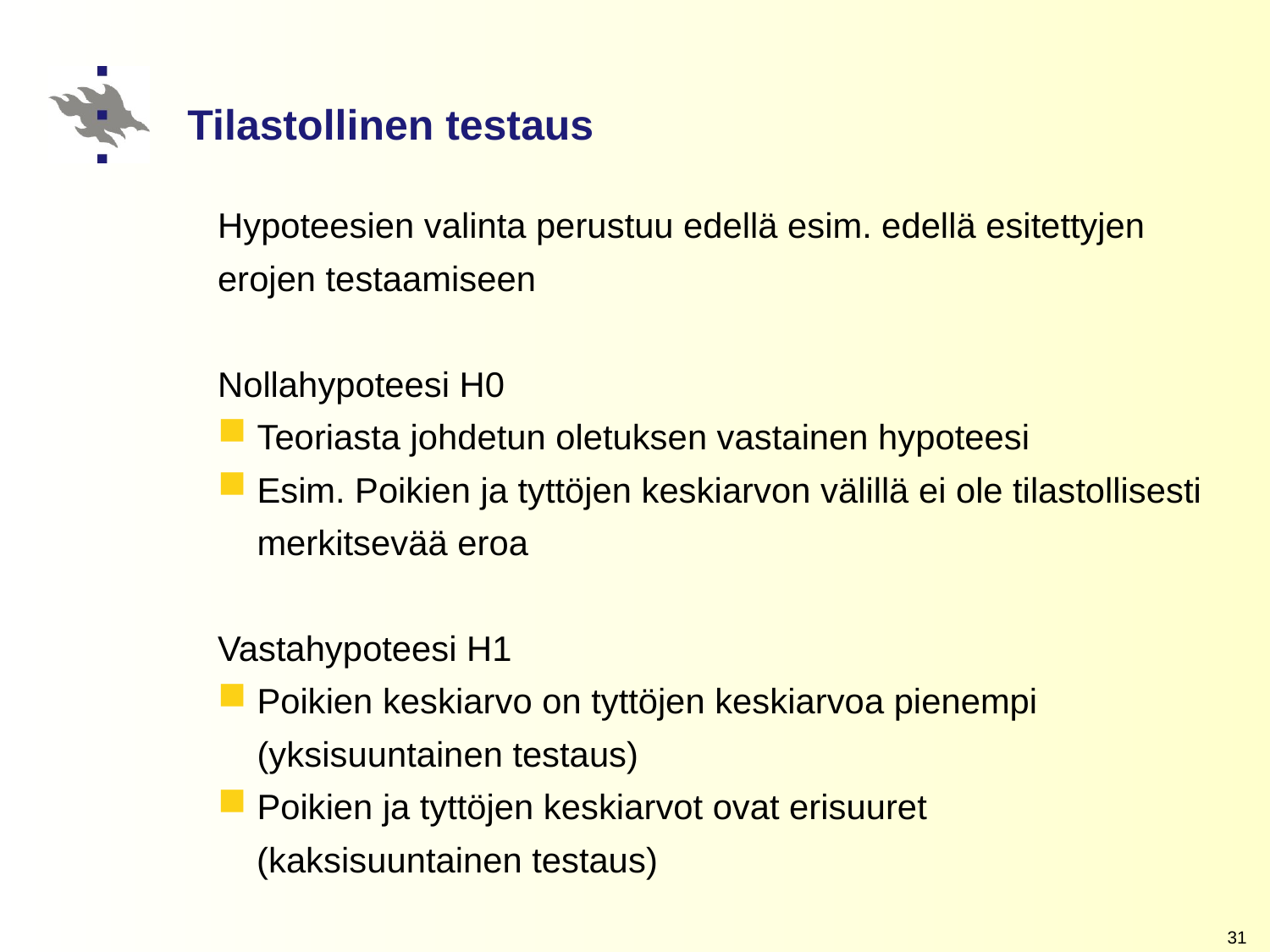

# Tilastollinen testaus
Hypoteesien valinta perustuu edellä esim. edellä esitettyjen
erojen testaamiseen

Nollahypoteesi H0
Teoriasta johdetun oletuksen vastainen hypoteesi
Esim. Poikien ja tyttöjen keskiarvon välillä ei ole tilastollisesti merkitsevää eroa

Vastahypoteesi H1
Poikien keskiarvo on tyttöjen keskiarvoa pienempi (yksisuuntainen testaus)
Poikien ja tyttöjen keskiarvot ovat erisuuret
    (kaksisuuntainen testaus)

31